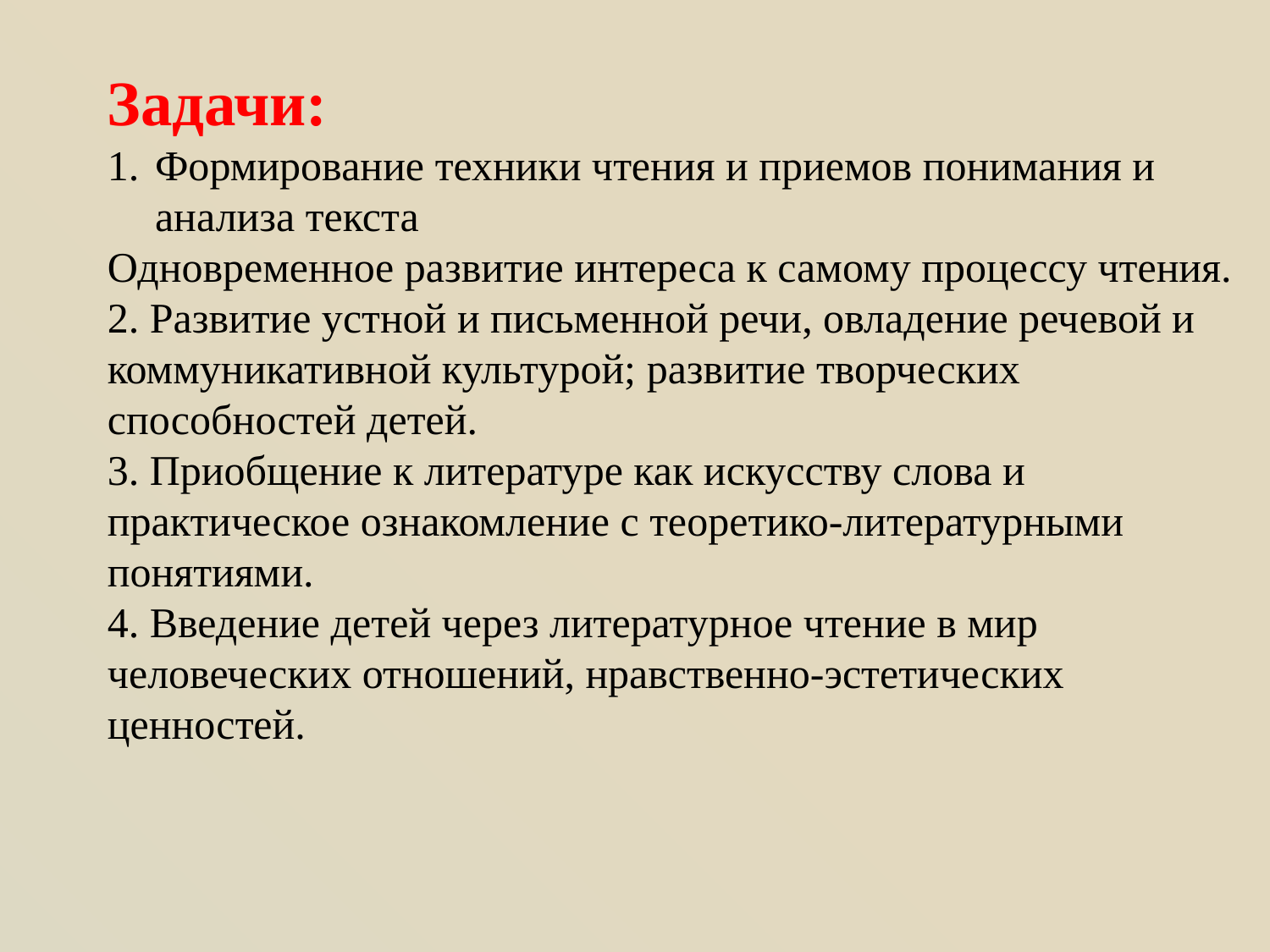

Задачи:
Формирование техники чтения и приемов понимания и анализа текста
Одновременное развитие интереса к самому процессу чтения.
2. Развитие устной и письменной речи, овладение речевой и коммуникативной культурой; развитие творческих способностей детей.
3. Приобщение к литературе как искусству слова и практическое ознакомление с теоретико-литературными понятиями.
4. Введение детей через литературное чтение в мир человеческих отношений, нравственно-эстетических ценностей.